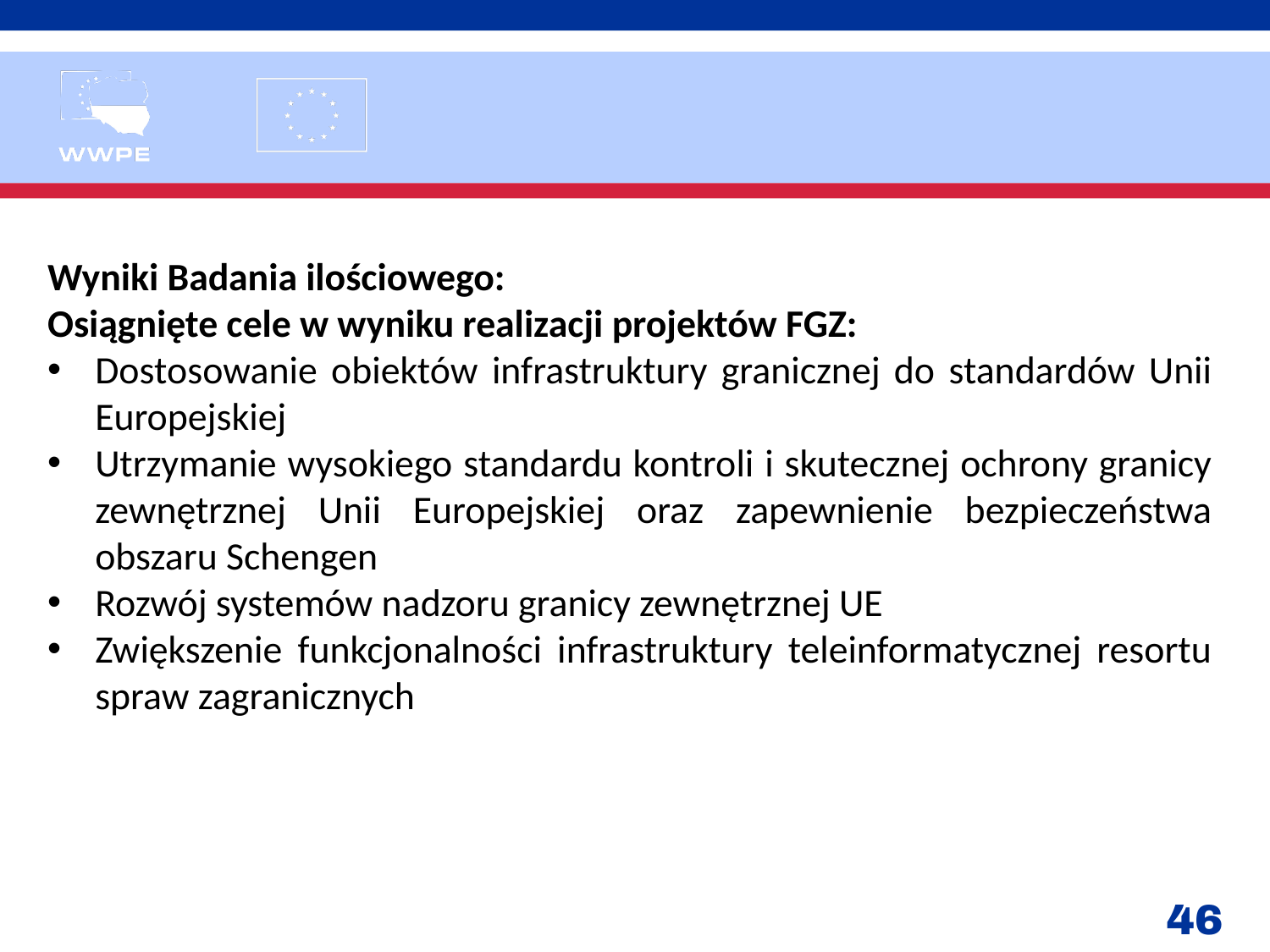

Wyniki Badania ilościowego:
Osiągnięte cele w wyniku realizacji projektów FGZ:
Dostosowanie obiektów infrastruktury granicznej do standardów Unii Europejskiej
Utrzymanie wysokiego standardu kontroli i skutecznej ochrony granicy zewnętrznej Unii Europejskiej oraz zapewnienie bezpieczeństwa obszaru Schengen
Rozwój systemów nadzoru granicy zewnętrznej UE
Zwiększenie funkcjonalności infrastruktury teleinformatycznej resortu spraw zagranicznych